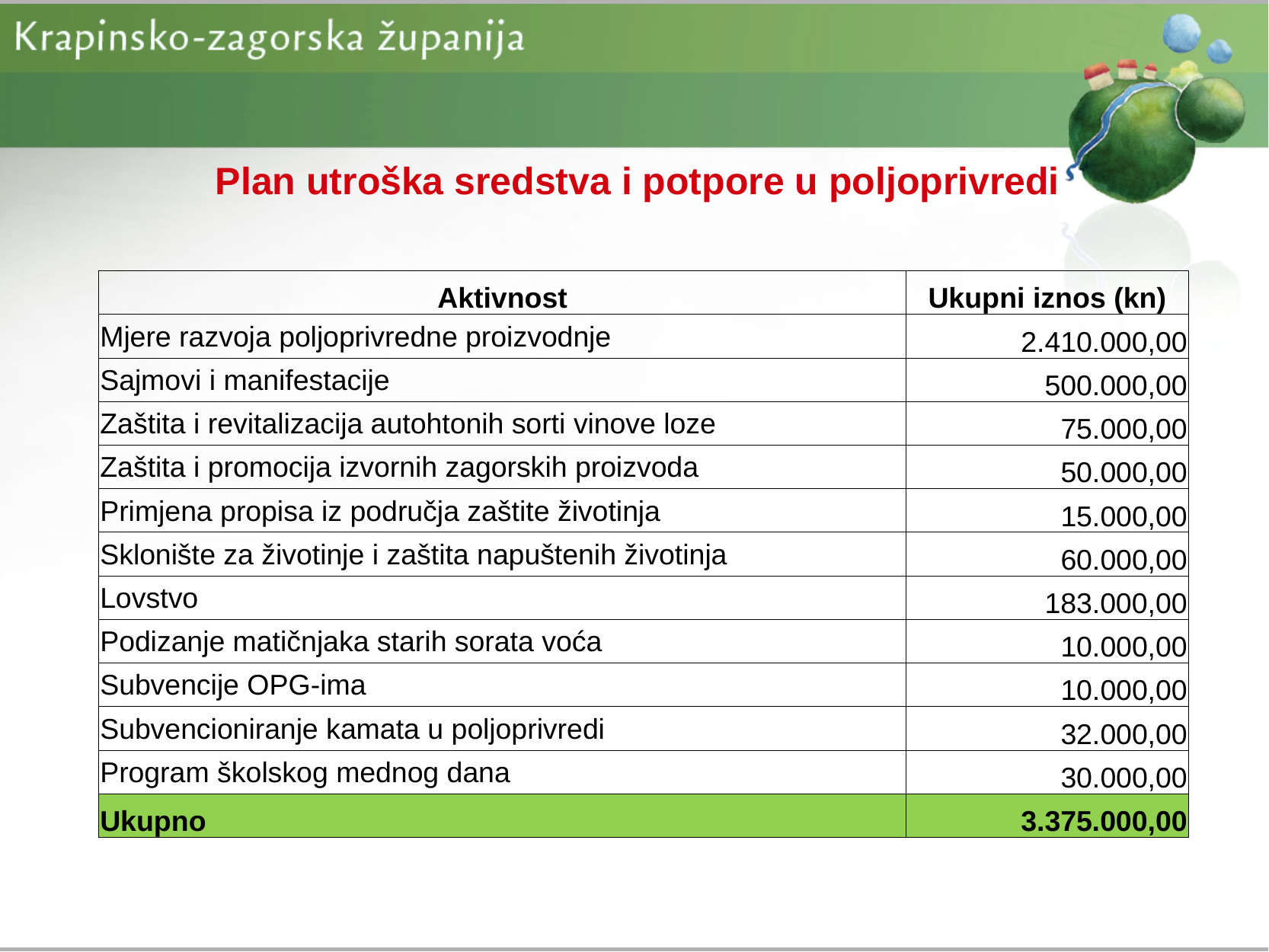

Plan utroška sredstva i potpore u poljoprivredi
| Aktivnost | Ukupni iznos (kn) |
| --- | --- |
| Mjere razvoja poljoprivredne proizvodnje | 2.410.000,00 |
| Sajmovi i manifestacije | 500.000,00 |
| Zaštita i revitalizacija autohtonih sorti vinove loze | 75.000,00 |
| Zaštita i promocija izvornih zagorskih proizvoda | 50.000,00 |
| Primjena propisa iz područja zaštite životinja | 15.000,00 |
| Sklonište za životinje i zaštita napuštenih životinja | 60.000,00 |
| Lovstvo | 183.000,00 |
| Podizanje matičnjaka starih sorata voća | 10.000,00 |
| Subvencije OPG-ima | 10.000,00 |
| Subvencioniranje kamata u poljoprivredi | 32.000,00 |
| Program školskog mednog dana | 30.000,00 |
| Ukupno | 3.375.000,00 |